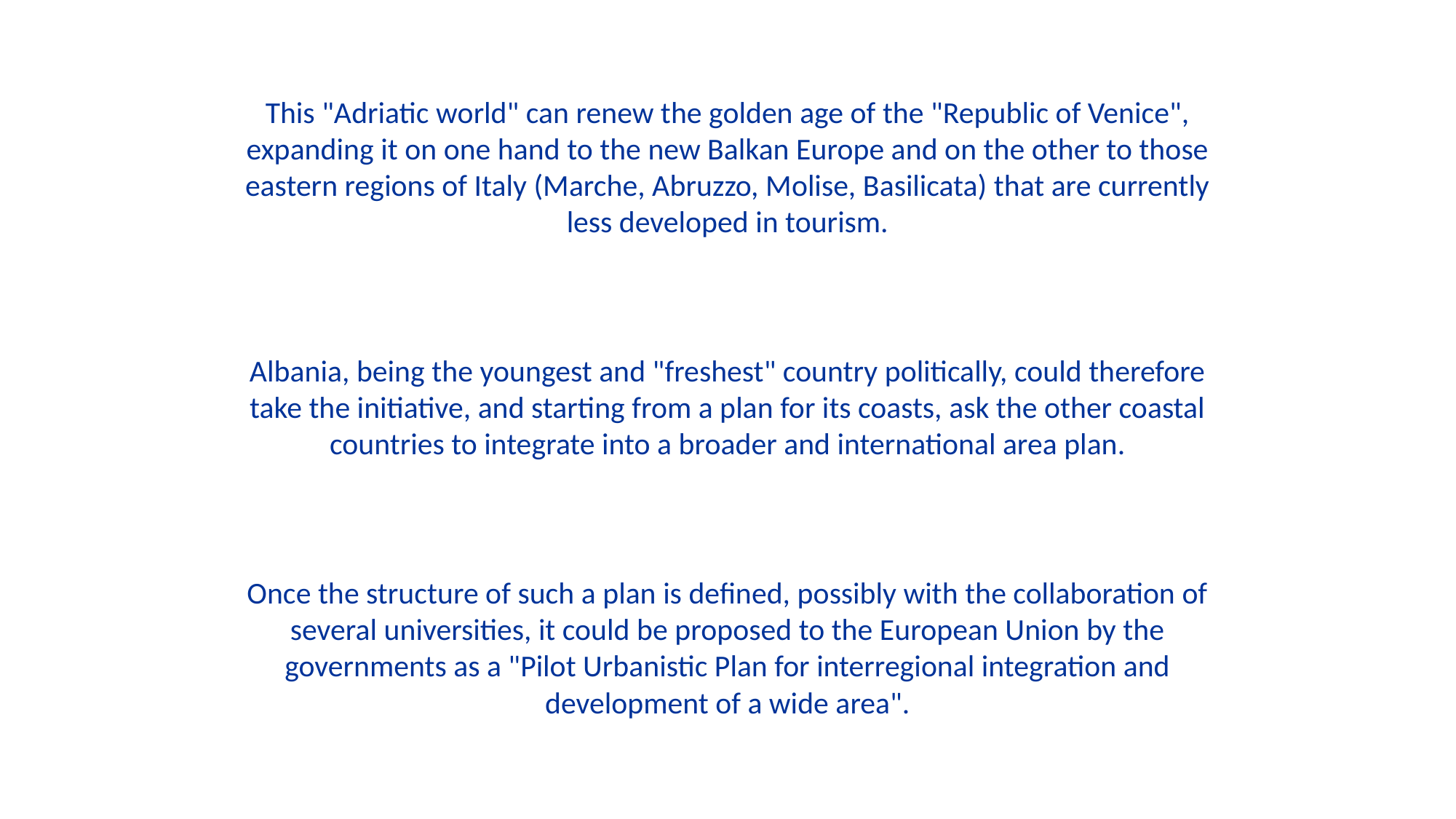

This "Adriatic world" can renew the golden age of the "Republic of Venice", expanding it on one hand to the new Balkan Europe and on the other to those eastern regions of Italy (Marche, Abruzzo, Molise, Basilicata) that are currently less developed in tourism.

Albania, being the youngest and "freshest" country politically, could therefore take the initiative, and starting from a plan for its coasts, ask the other coastal countries to integrate into a broader and international area plan.

Once the structure of such a plan is defined, possibly with the collaboration of several universities, it could be proposed to the European Union by the governments as a "Pilot Urbanistic Plan for interregional integration and development of a wide area".